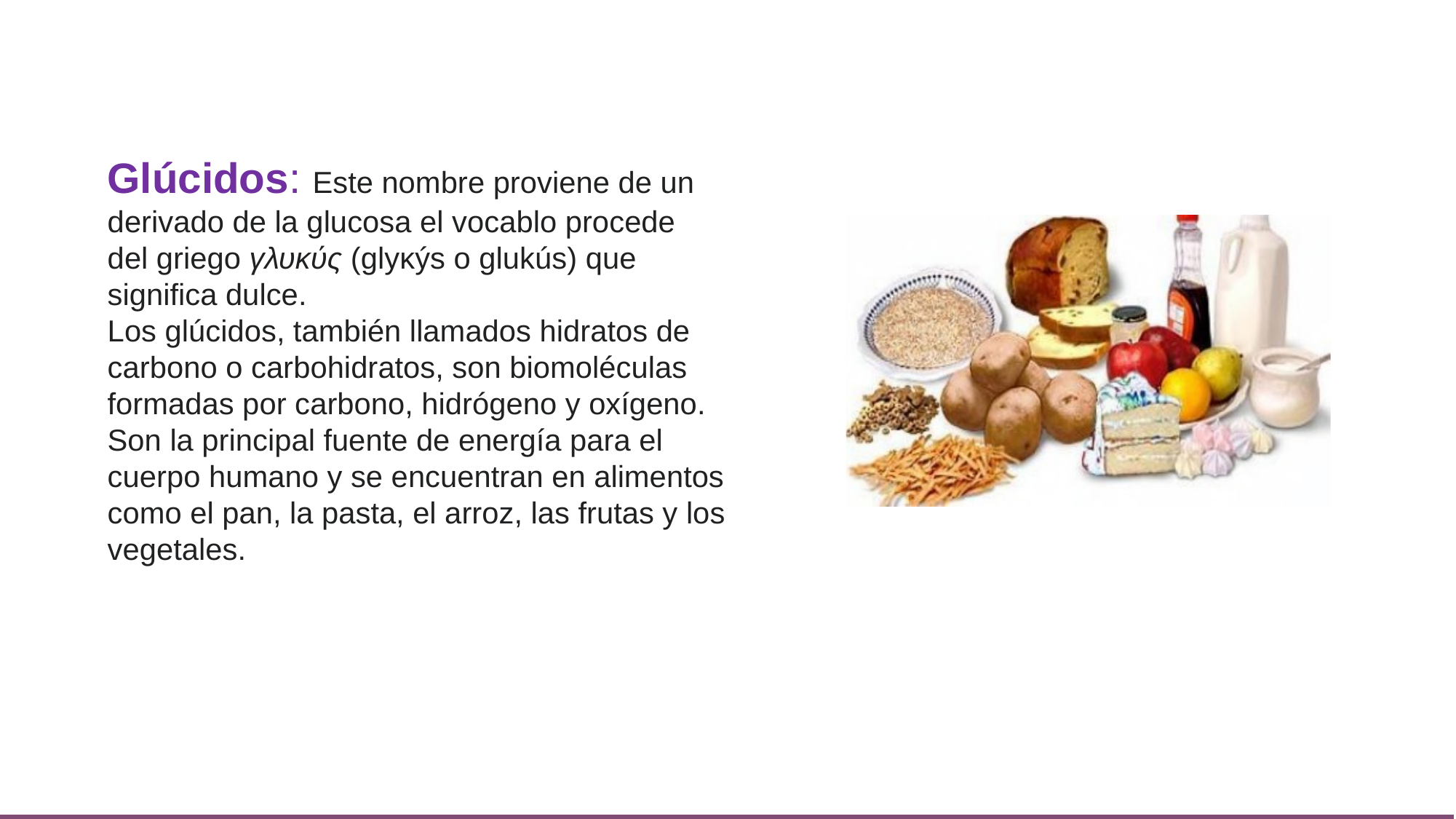

Glúcidos: Este nombre proviene de un derivado de la glucosa el vocablo procede del griego γλυκύς (glyκýs o glukús) que significa dulce.
Los glúcidos, también llamados hidratos de carbono o carbohidratos, son biomoléculas formadas por carbono, hidrógeno y oxígeno. Son la principal fuente de energía para el cuerpo humano y se encuentran en alimentos como el pan, la pasta, el arroz, las frutas y los vegetales.